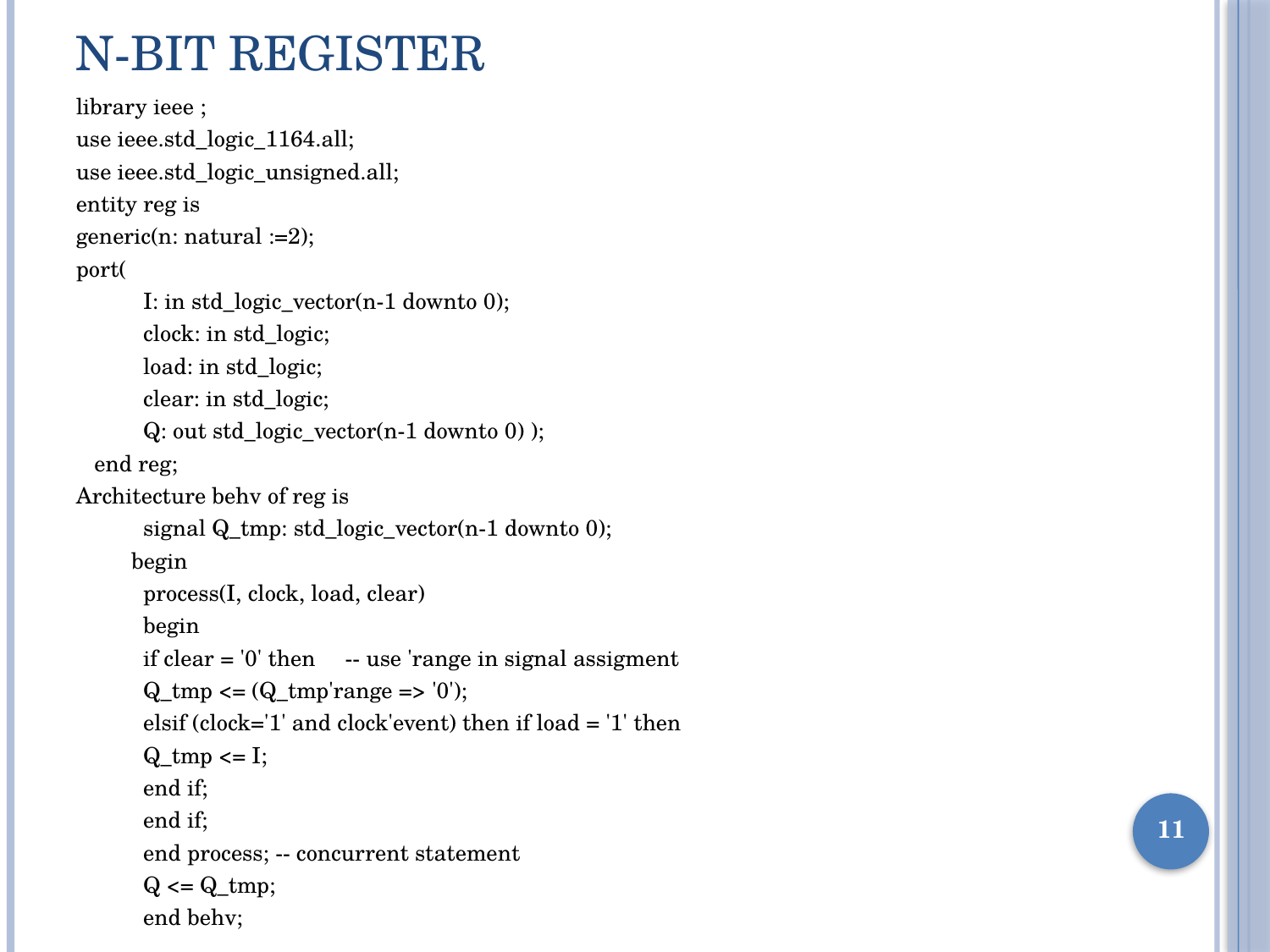

# n-bit Register
library ieee ;
use ieee.std_logic_1164.all;
use ieee.std_logic_unsigned.all;
entity reg is
generic(n: natural :=2);
port(
	I: in std_logic_vector(n-1 downto 0);
	clock: in std_logic;
	load: in std_logic;
	clear: in std_logic;
	Q: out std_logic_vector(n-1 downto 0) );
   end reg;
Architecture behv of reg is
	signal Q_tmp: std_logic_vector(n-1 downto 0);
         begin
	process(I, clock, load, clear)
	begin
		if clear = '0' then 	-- use 'range in signal assigment
		Q_tmp <= (Q_tmp'range => '0');
		elsif (clock='1' and clock'event) then if load = '1' then
		Q_tmp <= I;
		end if;
		end if;
		end process; -- concurrent statement
		Q <= Q_tmp;
		end behv;
11